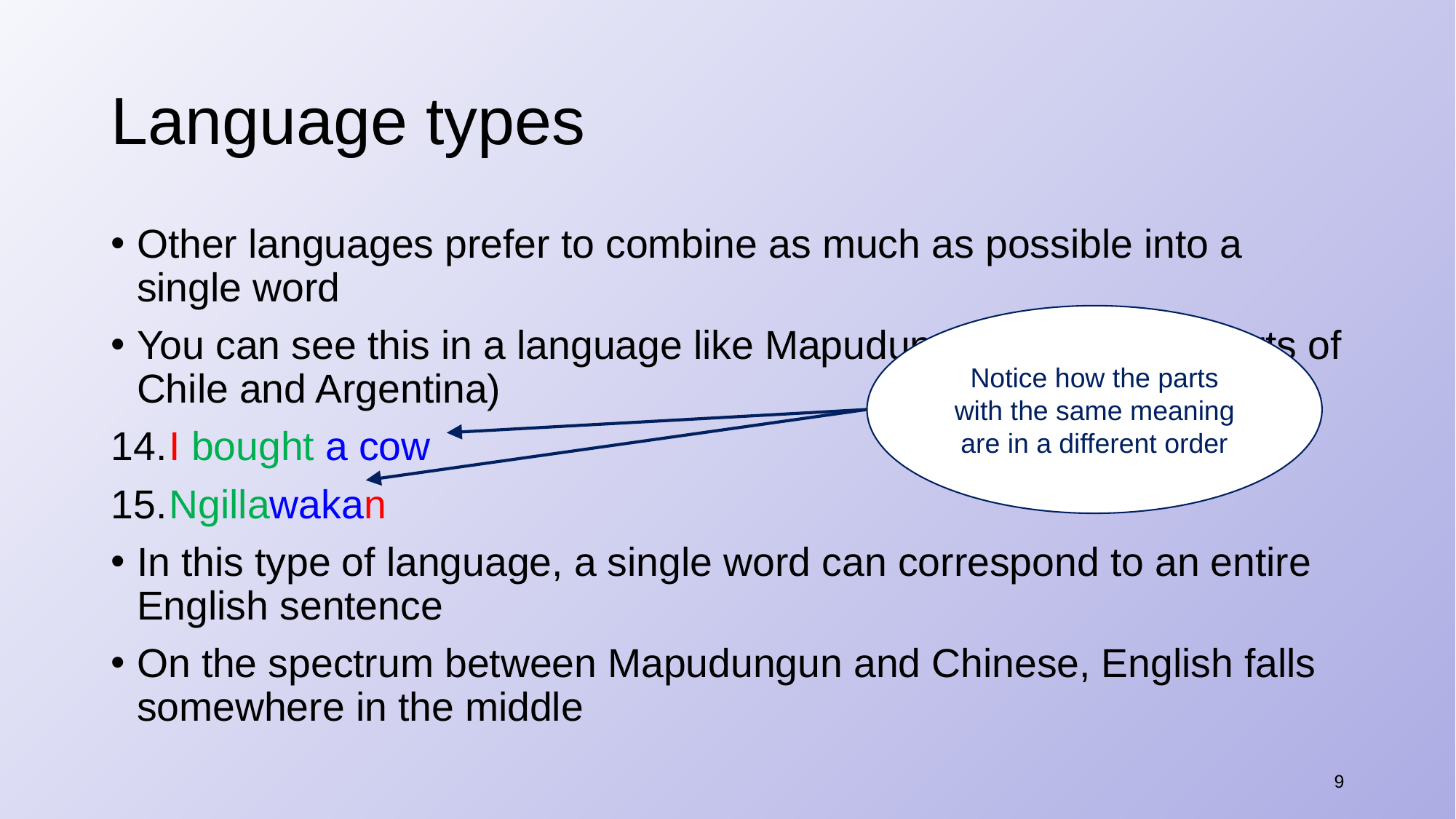

# Language types
Other languages prefer to combine as much as possible into a single word
You can see this in a language like Mapudungun (spoken in parts of Chile and Argentina)
​I bought a cow
​Ngillawakan
In this type of language, a single word can correspond to an entire English sentence
On the spectrum between Mapudungun and Chinese, English falls somewhere in the middle
Notice how the parts with the same meaning are in a different order
9